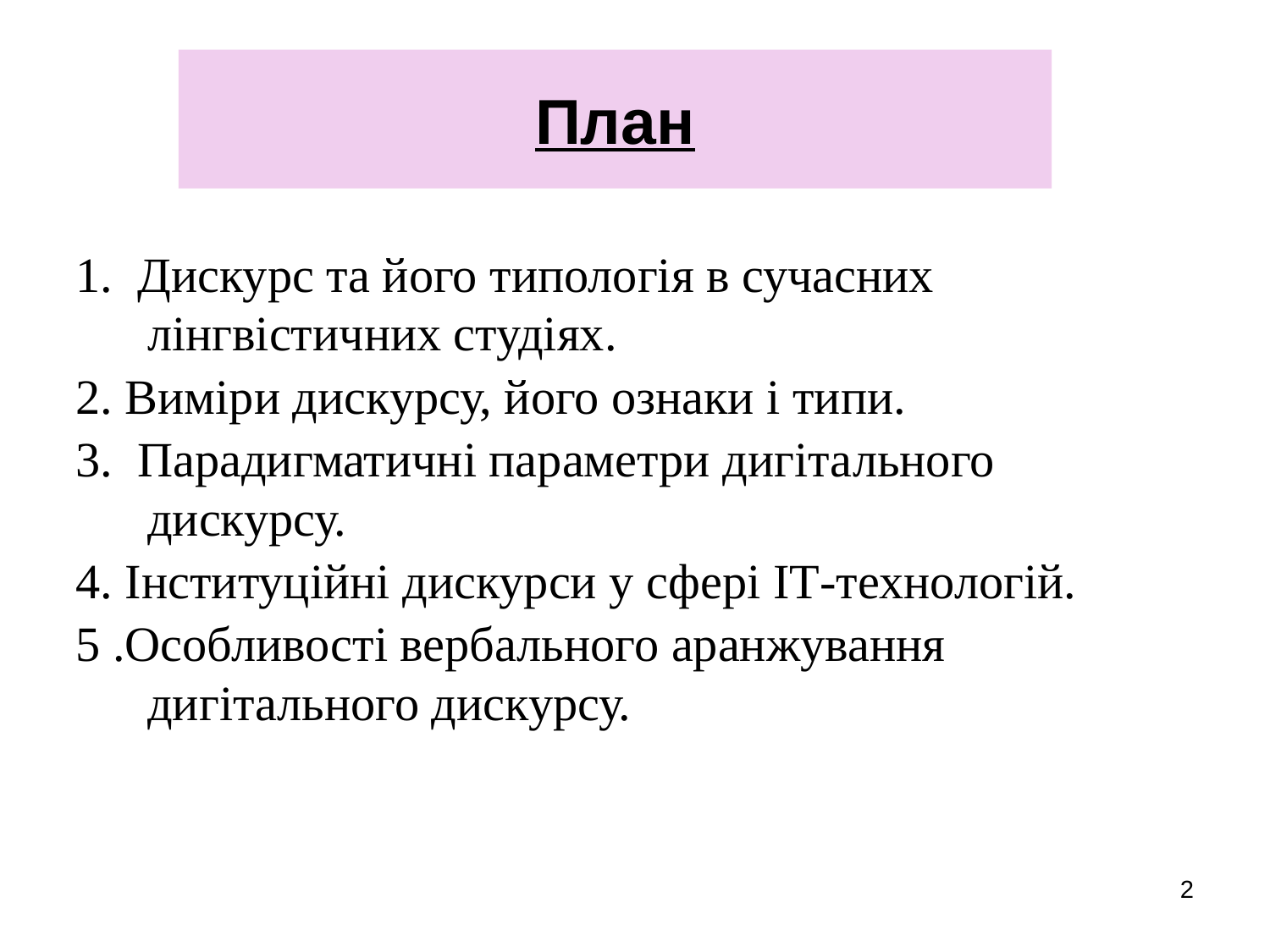

План

1.  Дискурс та його типологія в сучасних лінгвістичних студіях.
2. Виміри дискурсу, його ознаки і типи.
3.  Парадигматичні параметри дигітального дискурсу.
4. Інституційні дискурси у сфері ІТ-технологій.
5 .Особливості вербального аранжування дигітального дискурсу.

2